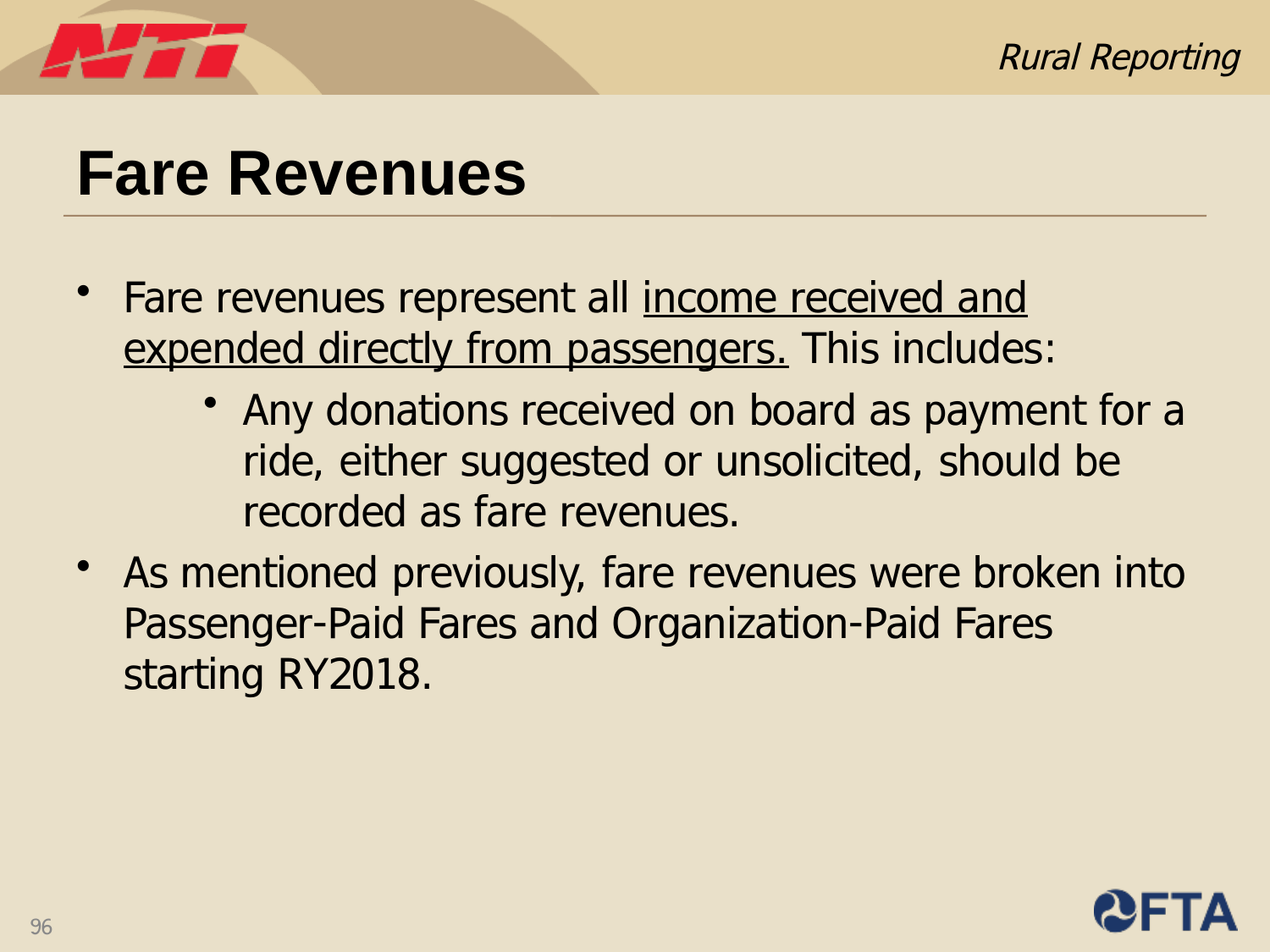

# Fare Revenues
Fare revenues represent all income received and expended directly from passengers. This includes:
Any donations received on board as payment for a ride, either suggested or unsolicited, should be recorded as fare revenues.
As mentioned previously, fare revenues were broken into Passenger-Paid Fares and Organization-Paid Fares starting RY2018.

96